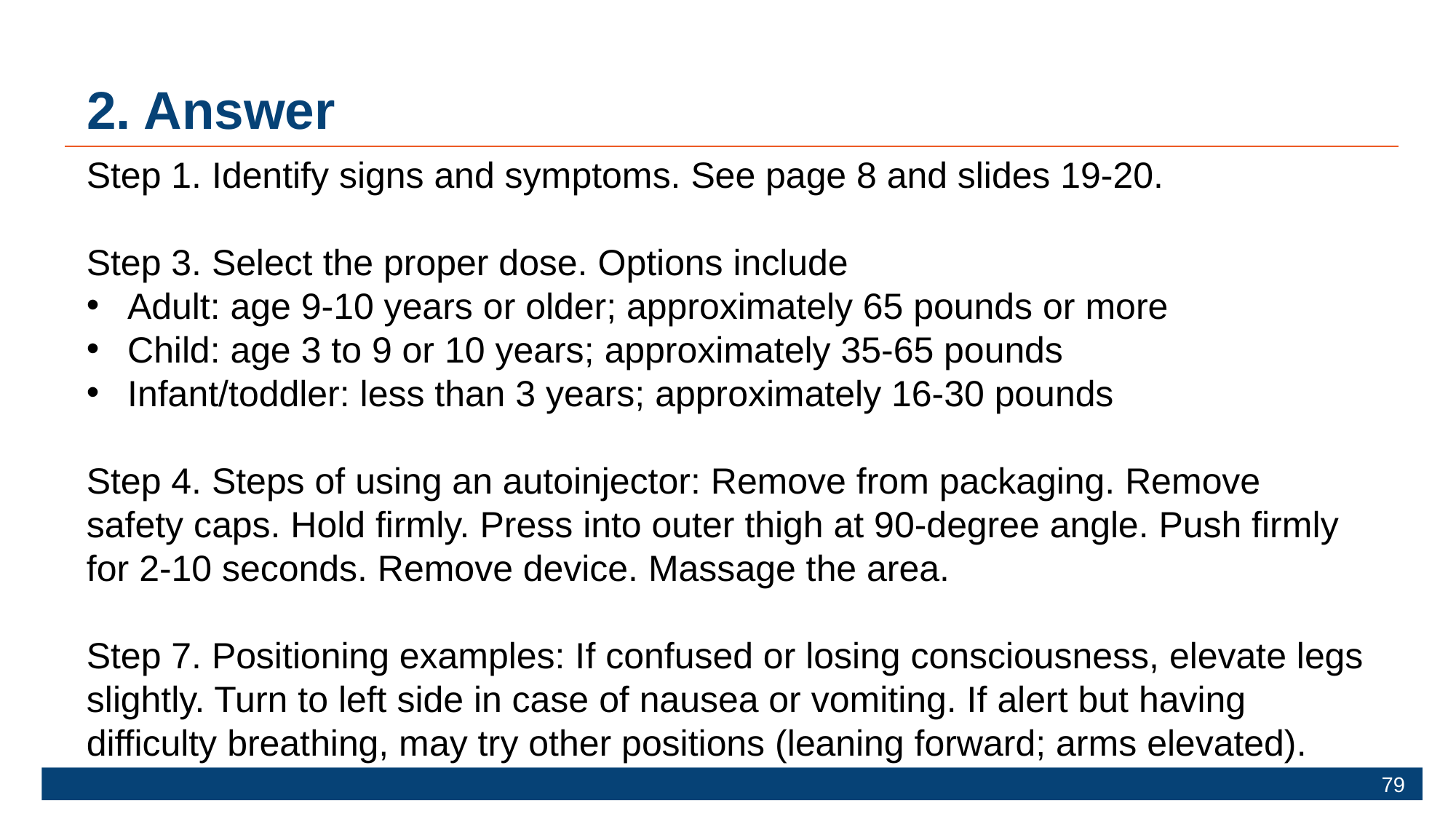

# 2. Answer
Step 1. Identify signs and symptoms. See page 8 and slides 19-20.

Step 3. Select the proper dose. Options include
Adult: age 9-10 years or older; approximately 65 pounds or more
Child: age 3 to 9 or 10 years; approximately 35-65 pounds
Infant/toddler: less than 3 years; approximately 16-30 pounds

Step 4. Steps of using an autoinjector: Remove from packaging. Remove safety caps. Hold firmly. Press into outer thigh at 90-degree angle. Push firmly for 2-10 seconds. Remove device. Massage the area.

Step 7. Positioning examples: If confused or losing consciousness, elevate legs slightly. Turn to left side in case of nausea or vomiting. If alert but having difficulty breathing, may try other positions (leaning forward; arms elevated).
79